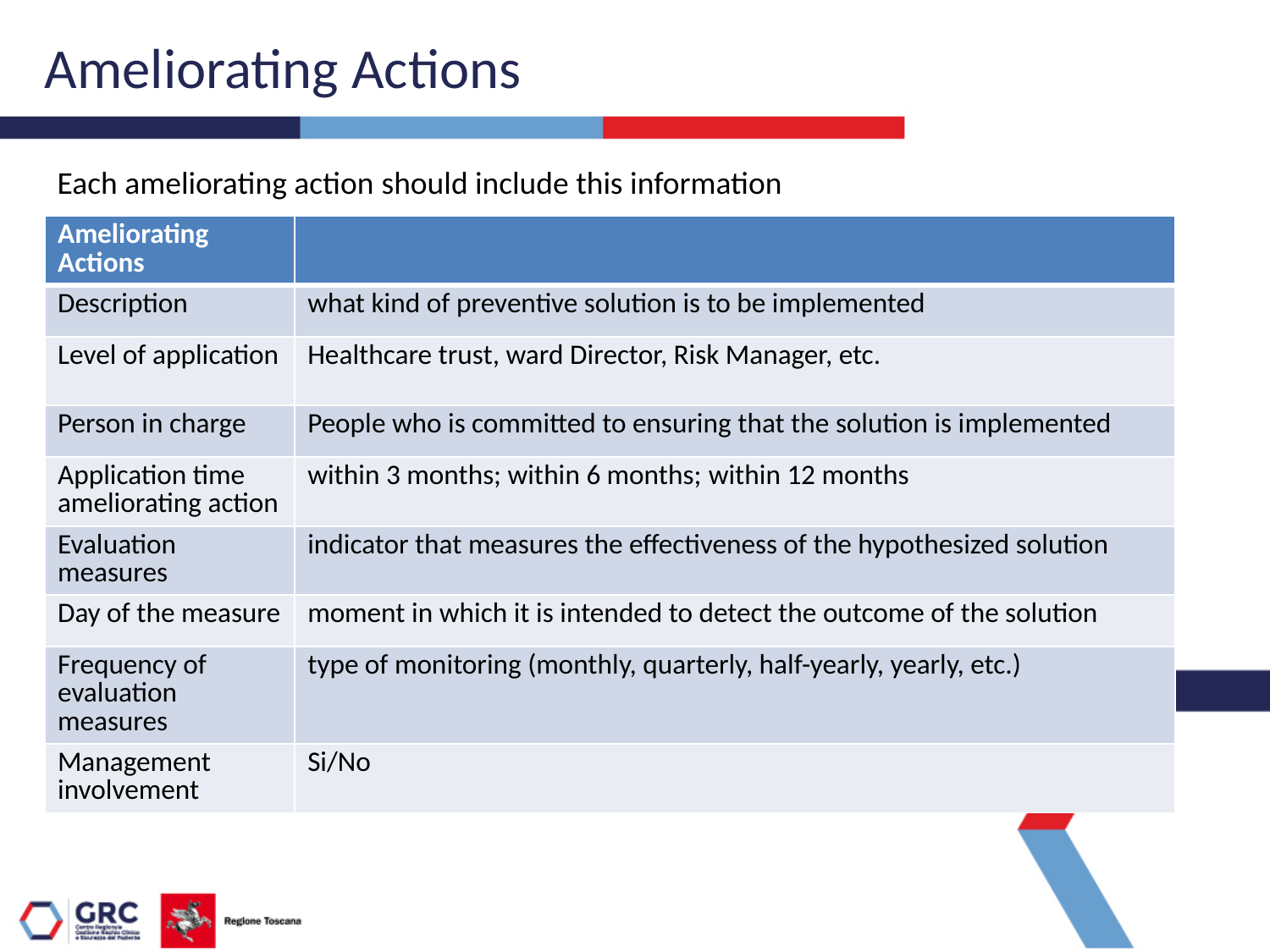

# Ameliorating Actions
Each ameliorating action should include this information
| Ameliorating Actions |  |
| --- | --- |
| Description | what kind of preventive solution is to be implemented |
| Level of application | Healthcare trust, ward Director, Risk Manager, etc. |
| Person in charge | People who is committed to ensuring that the solution is implemented |
| Application time ameliorating action | within 3 months; within 6 months; within 12 months |
| Evaluation measures | indicator that measures the effectiveness of the hypothesized solution |
| Day of the measure | moment in which it is intended to detect the outcome of the solution |
| Frequency of evaluation measures | type of monitoring (monthly, quarterly, half-yearly, yearly, etc.) |
| Management involvement | Si/No |